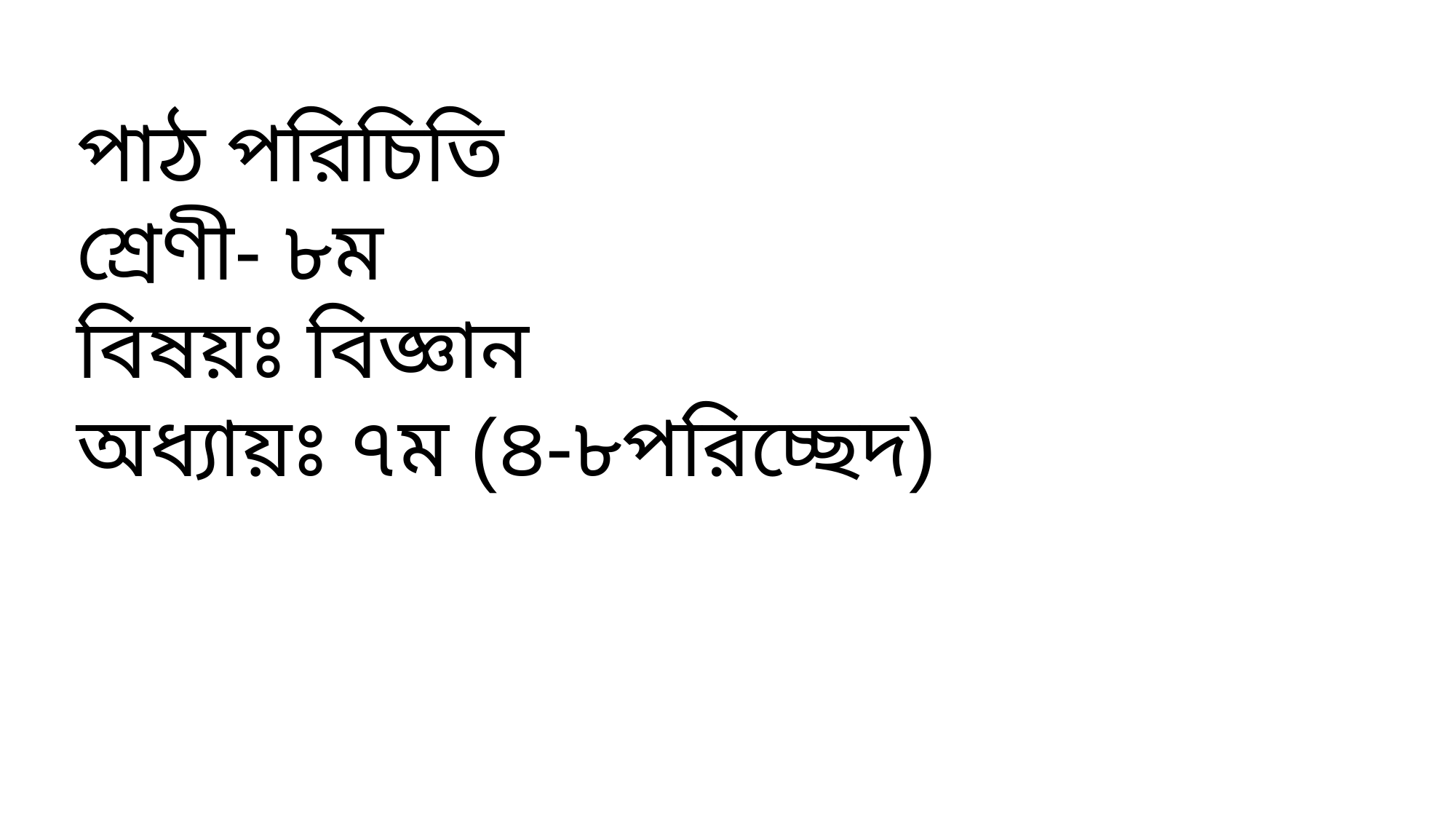

পাঠ পরিচিতি
শ্রেণী- ৮ম
বিষয়ঃ বিজ্ঞান
অধ্যায়ঃ ৭ম (৪-৮পরিচ্ছেদ)